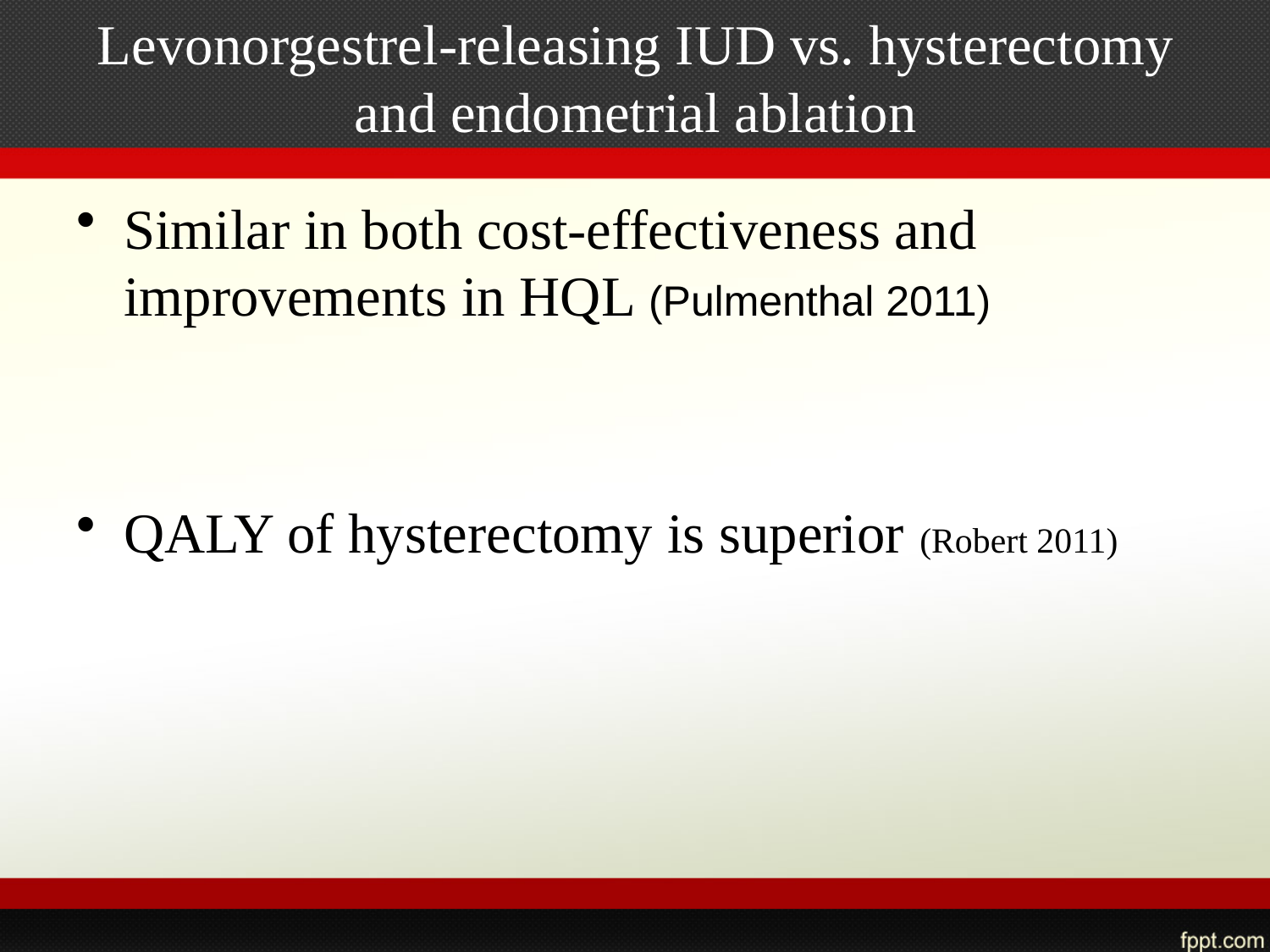

# Levonorgestrel-releasing IUD vs. hysterectomy and endometrial ablation
Similar in both cost-effectiveness and improvements in HQL (Pulmenthal 2011)

QALY of hysterectomy is superior (Robert 2011)